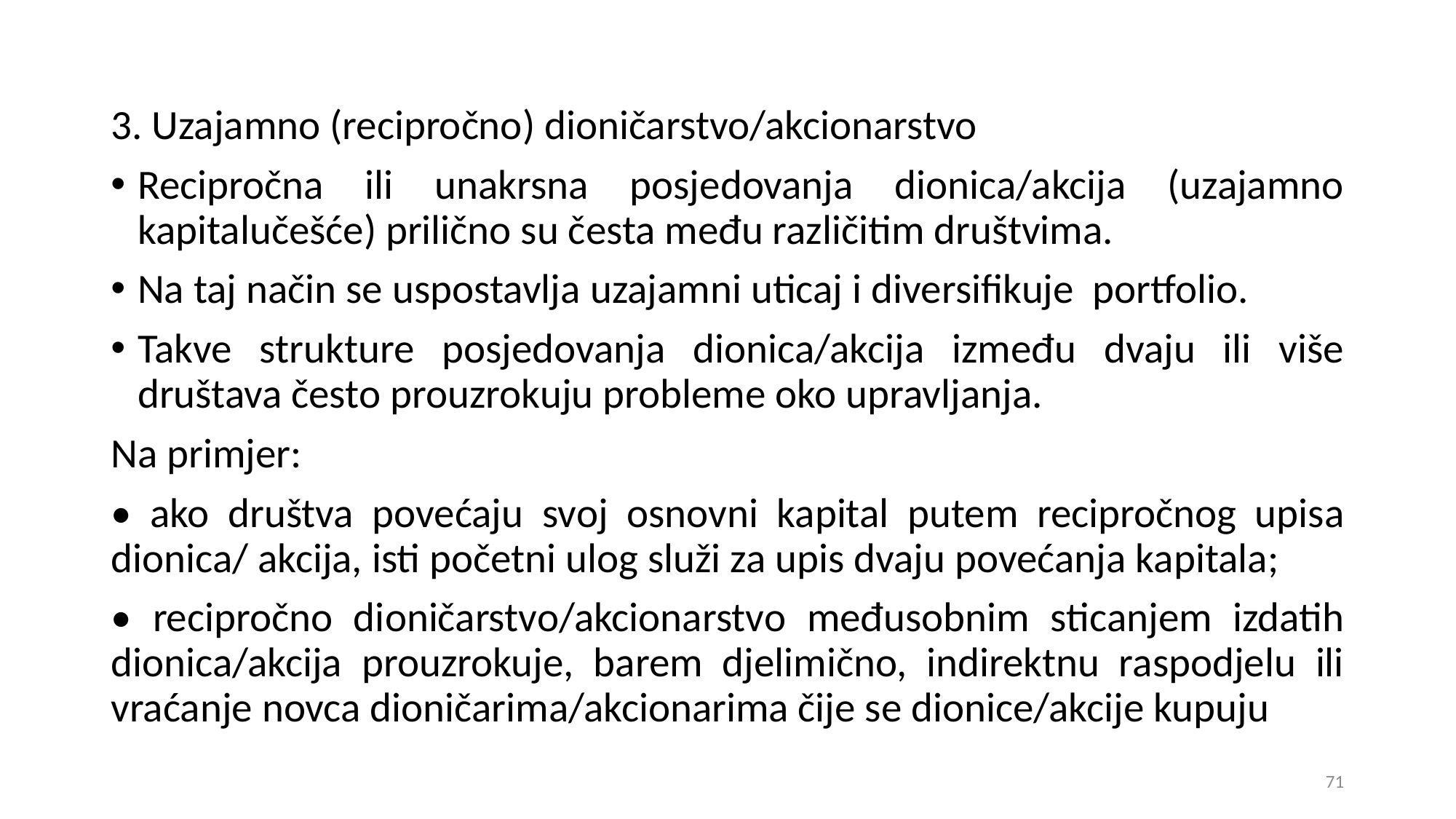

3. Uzajamno (recipročno) dioničarstvo/akcionarstvo
Recipročna ili unakrsna posjedovanja dionica/akcija (uzajamno kapitalučešće) prilično su česta među različitim društvima.
Na taj način se uspostavlja uzajamni uticaj i diversifikuje  portfolio.
Takve strukture posjedovanja dionica/akcija između dvaju ili više društava često prouzrokuju probleme oko upravljanja.
Na primjer:
• ako društva povećaju svoj osnovni kapital putem recipročnog upisa dionica/ akcija, isti početni ulog služi za upis dvaju povećanja kapitala;
• recipročno dioničarstvo/akcionarstvo međusobnim sticanjem izdatih dionica/akcija prouzrokuje, barem djelimično, indirektnu raspodjelu ili vraćanje novca dioničarima/akcionarima čije se dionice/akcije kupuju
71